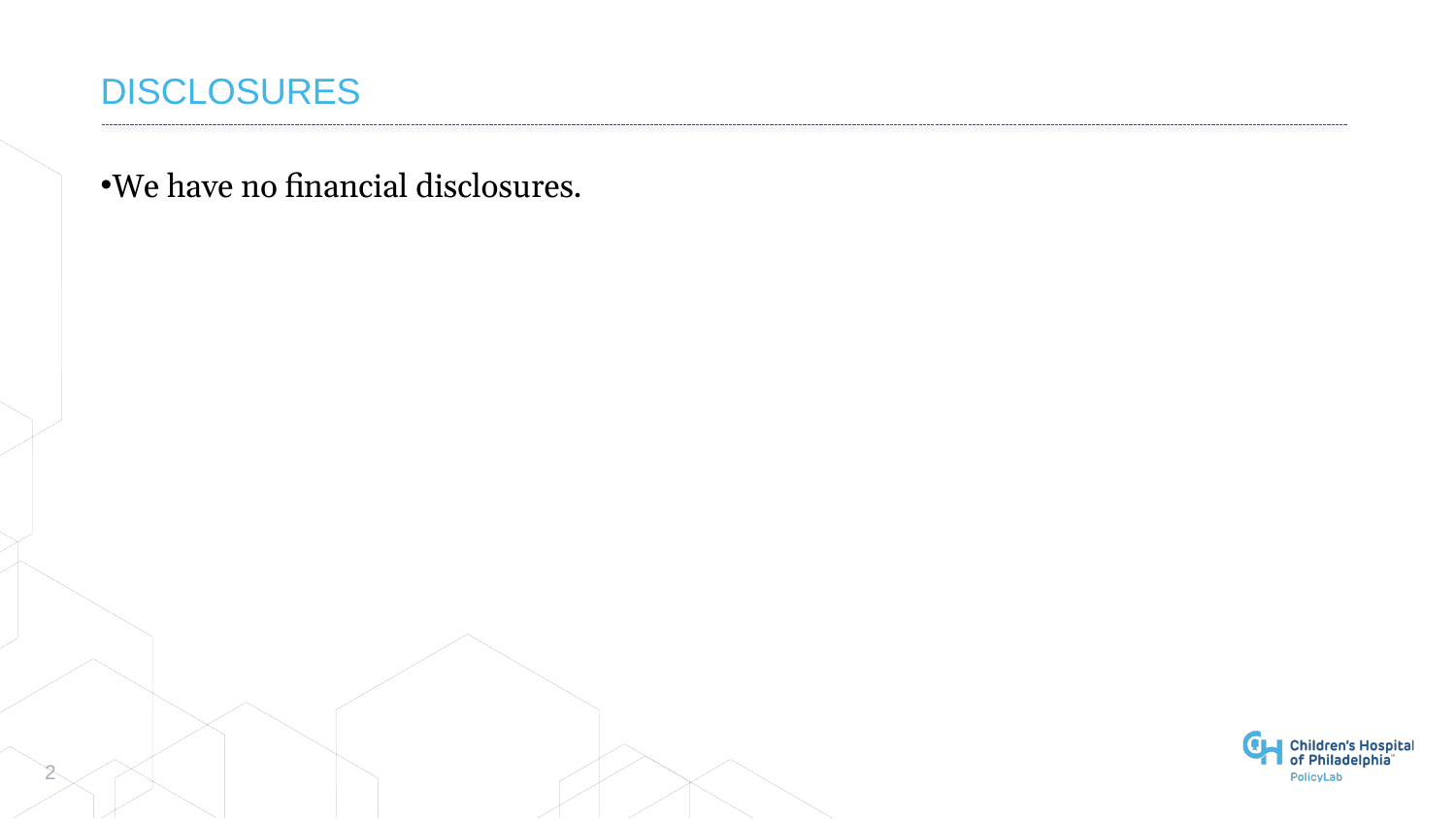

# Disclosures
We have no financial disclosures.

2